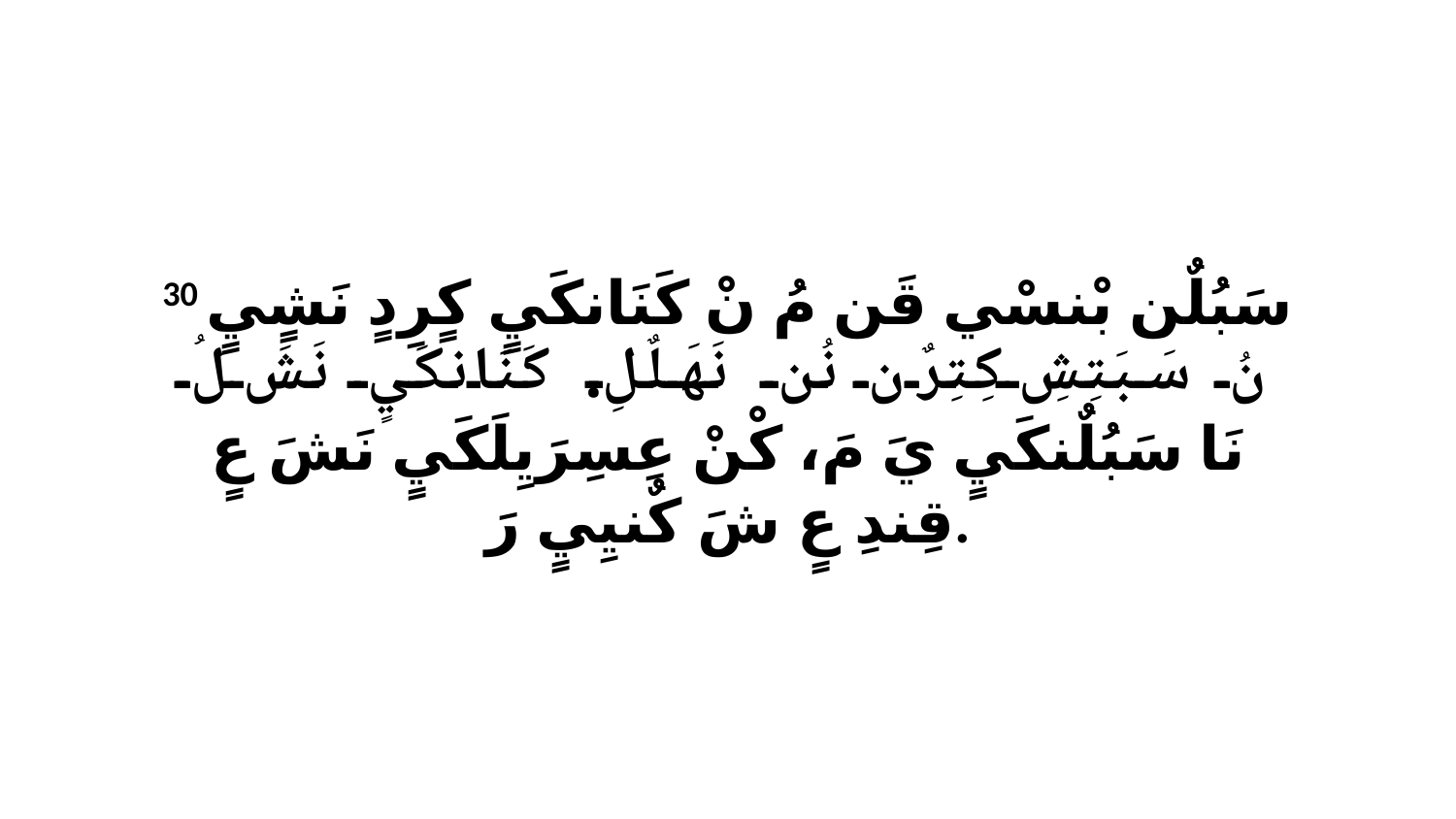

30 سَبُلٌن بْنسْي قَن مُ نْ كَنَانكَيٍ كٍرِدٍ نَشٍيٍ نُ سَبَتِشِ كِتِرٌن نُن نَهَلٌلِ. كَنَانكَيٍ نَشَ لُ نَا سَبُلٌنكَيٍ يَ مَ، كْنْ عِسِرَيِلَكَيٍ نَشَ عٍ قِندِ عٍ شَ كٌنيِيٍ رَ.